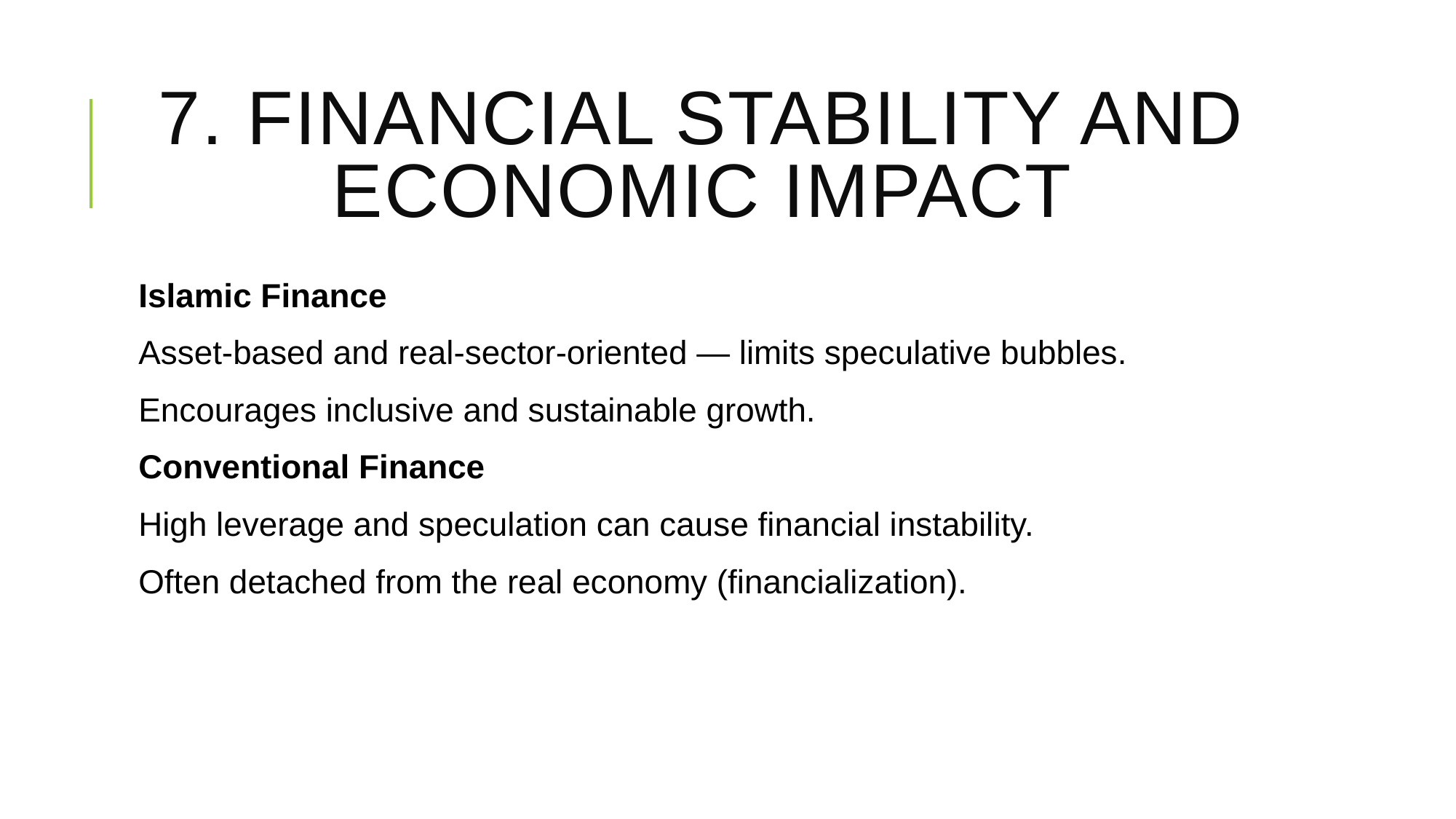

# 7. Financial Stability and Economic Impact
Islamic Finance
Asset-based and real-sector-oriented — limits speculative bubbles.
Encourages inclusive and sustainable growth.
Conventional Finance
High leverage and speculation can cause financial instability.
Often detached from the real economy (financialization).